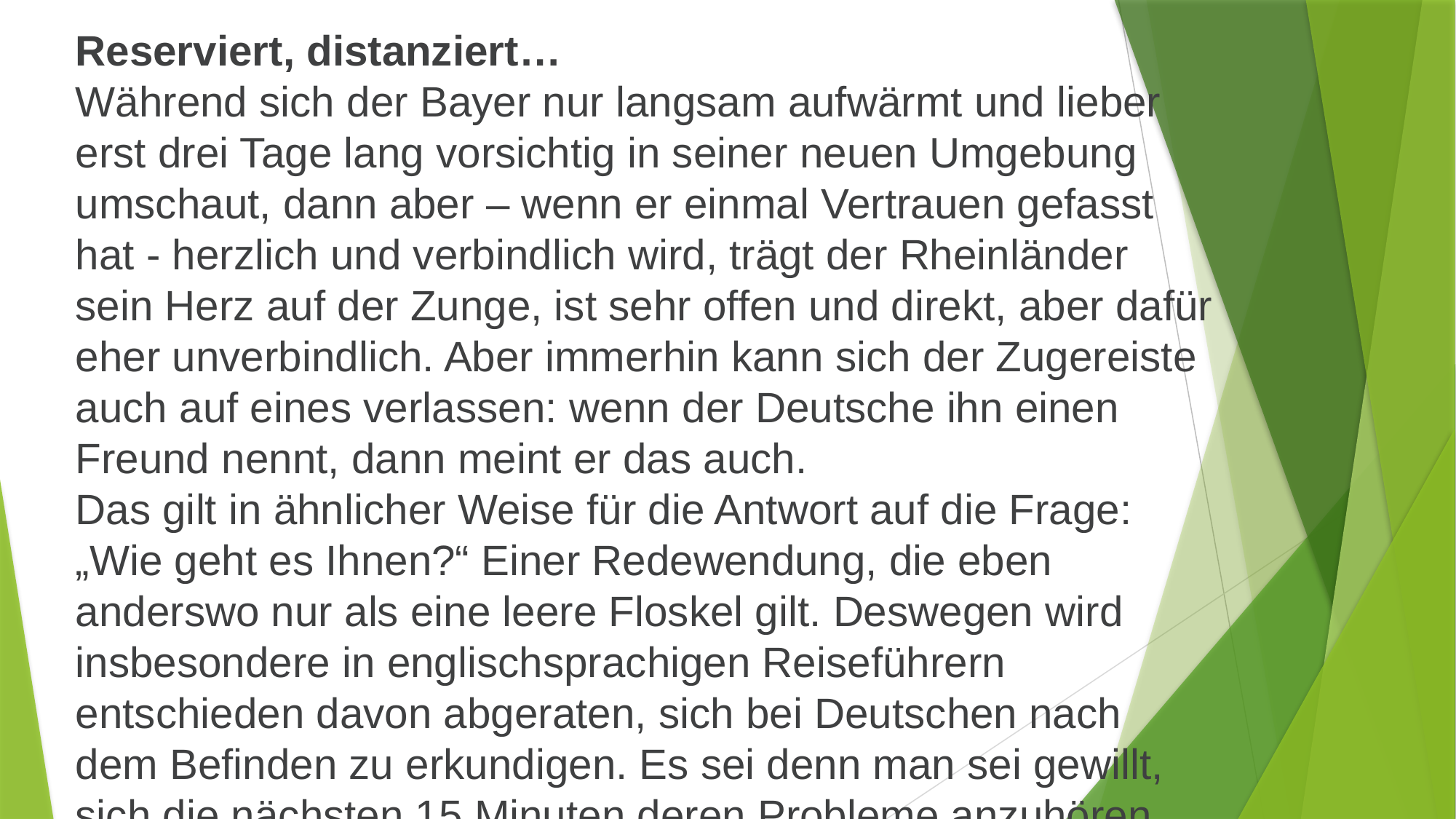

Reserviert, distanziert…
Während sich der Bayer nur langsam aufwärmt und lieber erst drei Tage lang vorsichtig in seiner neuen Umgebung umschaut, dann aber – wenn er einmal Vertrauen gefasst hat - herzlich und verbindlich wird, trägt der Rheinländer sein Herz auf der Zunge, ist sehr offen und direkt, aber dafür eher unverbindlich. Aber immerhin kann sich der Zugereiste auch auf eines verlassen: wenn der Deutsche ihn einen Freund nennt, dann meint er das auch.
Das gilt in ähnlicher Weise für die Antwort auf die Frage: „Wie geht es Ihnen?“ Einer Redewendung, die eben anderswo nur als eine leere Floskel gilt. Deswegen wird insbesondere in englischsprachigen Reiseführern entschieden davon abgeraten, sich bei Deutschen nach dem Befinden zu erkundigen. Es sei denn man sei gewillt, sich die nächsten 15 Minuten deren Probleme anzuhören.